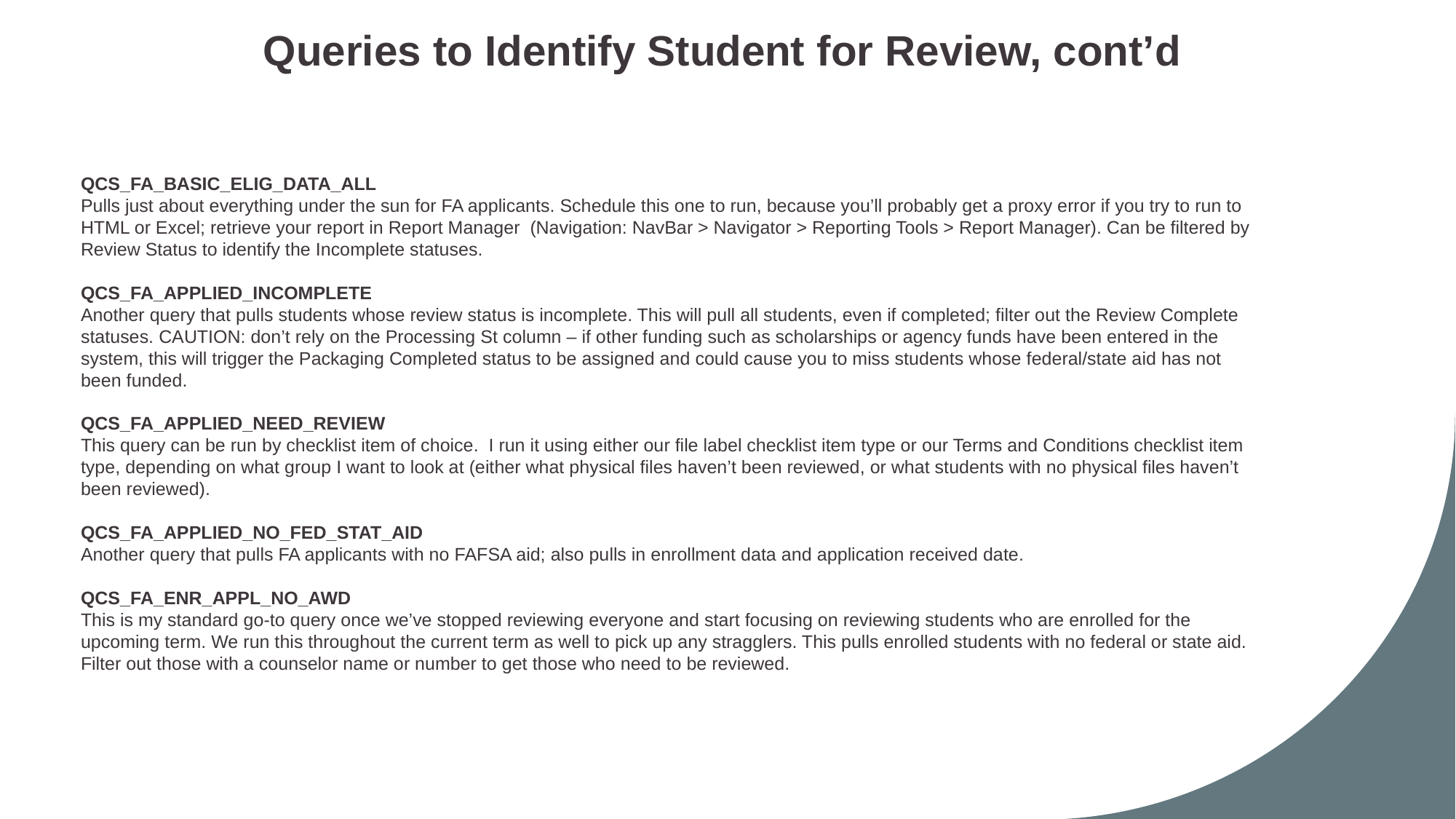

Queries to Identify Student for Review, cont’d
QCS_FA_BASIC_ELIG_DATA_ALL
Pulls just about everything under the sun for FA applicants. Schedule this one to run, because you’ll probably get a proxy error if you try to run to HTML or Excel; retrieve your report in Report Manager  (Navigation: NavBar > Navigator > Reporting Tools > Report Manager). Can be filtered by Review Status to identify the Incomplete statuses.

QCS_FA_APPLIED_INCOMPLETE
Another query that pulls students whose review status is incomplete. This will pull all students, even if completed; filter out the Review Complete statuses. CAUTION: don’t rely on the Processing St column – if other funding such as scholarships or agency funds have been entered in the system, this will trigger the Packaging Completed status to be assigned and could cause you to miss students whose federal/state aid has not been funded.

QCS_FA_APPLIED_NEED_REVIEW
This query can be run by checklist item of choice.  I run it using either our file label checklist item type or our Terms and Conditions checklist item type, depending on what group I want to look at (either what physical files haven’t been reviewed, or what students with no physical files haven’t been reviewed).

QCS_FA_APPLIED_NO_FED_STAT_AID
Another query that pulls FA applicants with no FAFSA aid; also pulls in enrollment data and application received date.

QCS_FA_ENR_APPL_NO_AWD
This is my standard go-to query once we’ve stopped reviewing everyone and start focusing on reviewing students who are enrolled for the upcoming term. We run this throughout the current term as well to pick up any stragglers. This pulls enrolled students with no federal or state aid. Filter out those with a counselor name or number to get those who need to be reviewed.